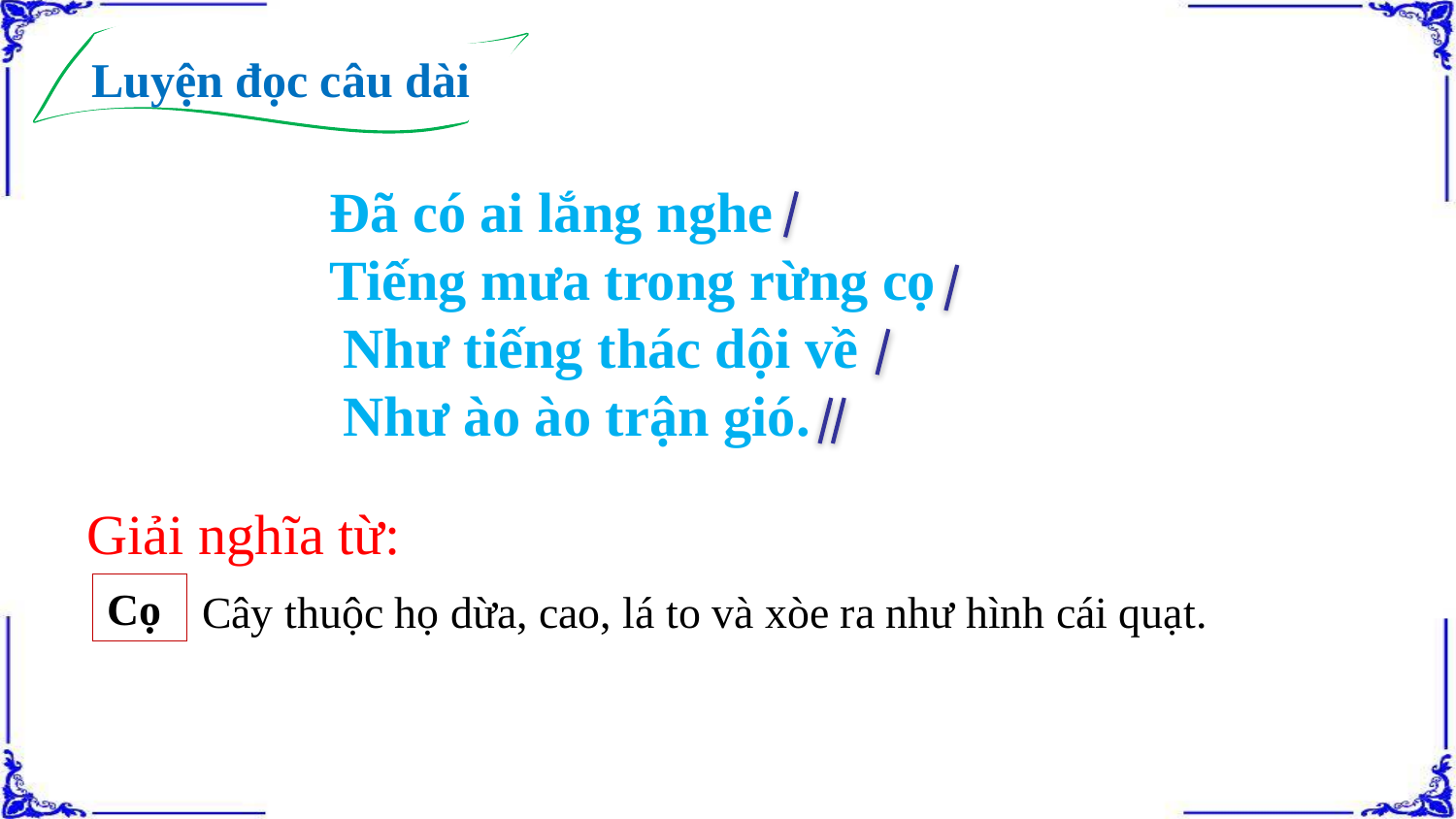

Luyện đọc câu dài
Đã có ai lắng nghe
Tiếng mưa trong rừng cọ
 Như tiếng thác dội về
 Như ào ào trận gió.
Giải nghĩa từ:
Cọ
Cây thuộc họ dừa, cao, lá to và xòe ra như hình cái quạt.